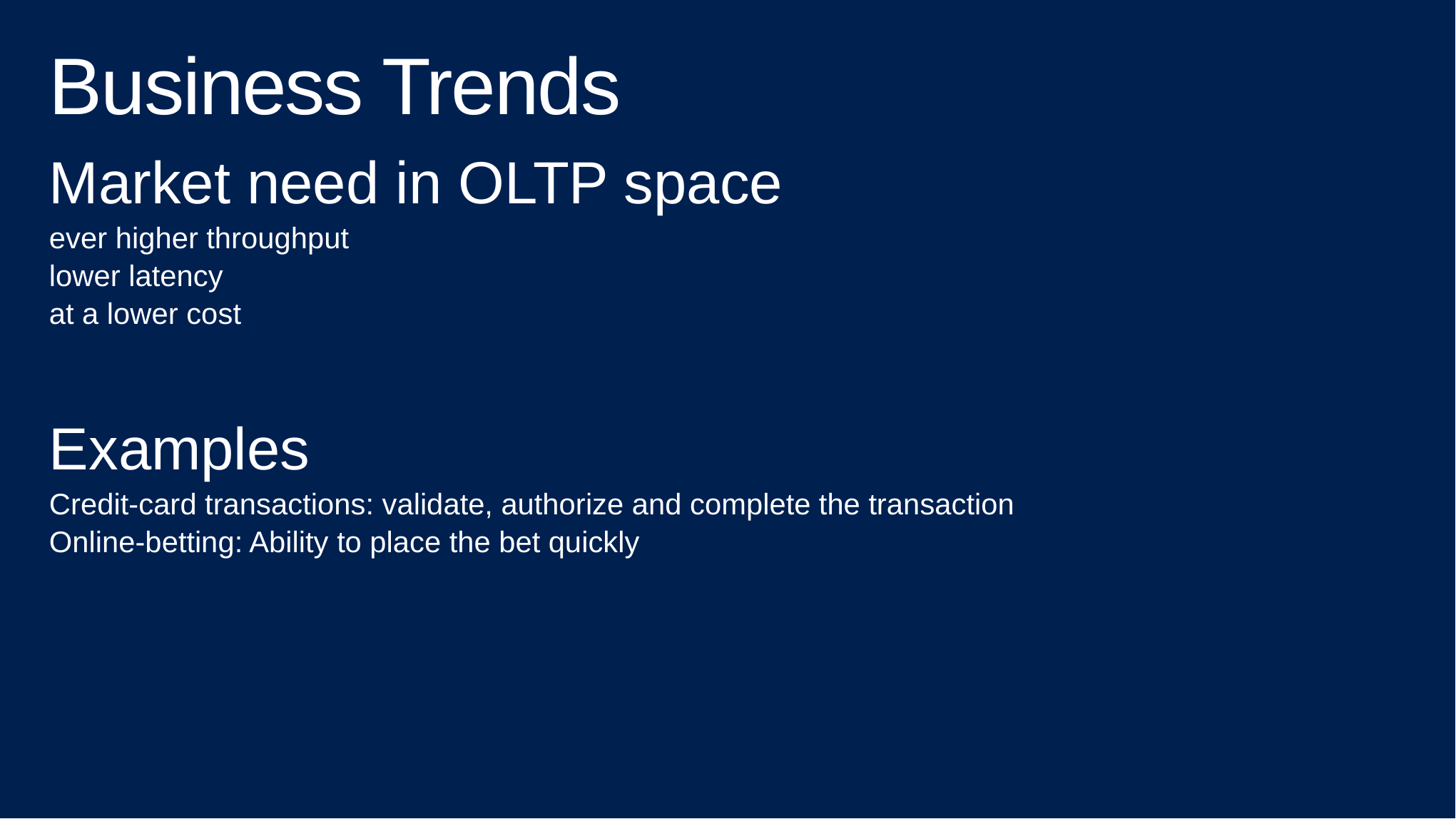

# Business Trends
Market need in OLTP space
ever higher throughput
lower latency
at a lower cost

Examples
Credit-card transactions: validate, authorize and complete the transaction
Online-betting: Ability to place the bet quickly